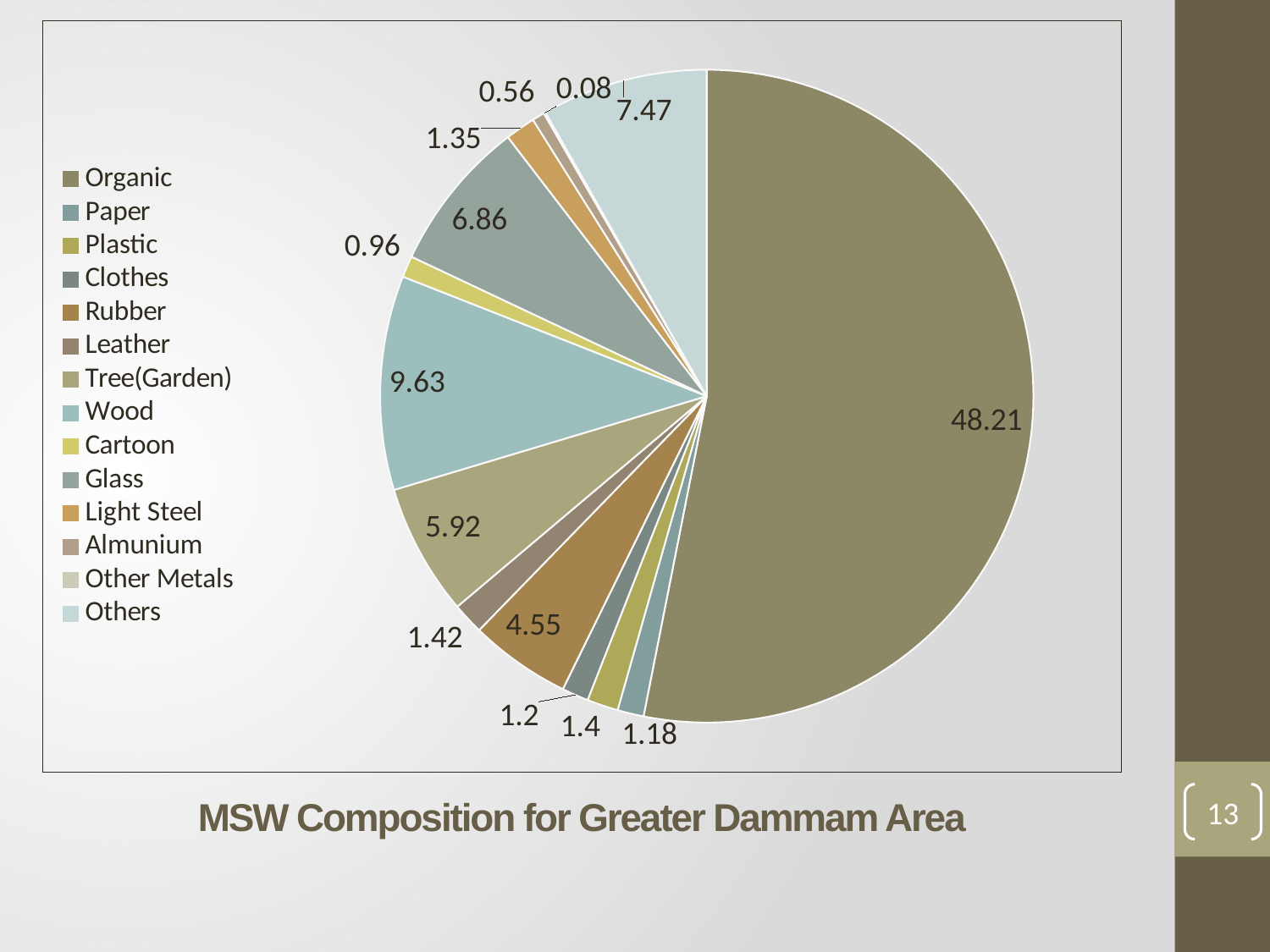

### Chart

| Category | Sales |
|---|---|
| Organic | 48.21 |
| Paper | 1.18 |
| Plastic | 1.4 |
| Clothes | 1.2 |
| Rubber | 4.55 |
| Leather | 1.42 |
| Tree(Garden) | 5.92 |
| Wood | 9.63 |
| Cartoon | 0.96 |
| Glass | 6.86 |
| Light Steel | 1.35 |
| Almunium | 0.56 |
| Other Metals | 0.08 |
| Others | 7.47 |
# MSW Composition for Greater Dammam Area
13